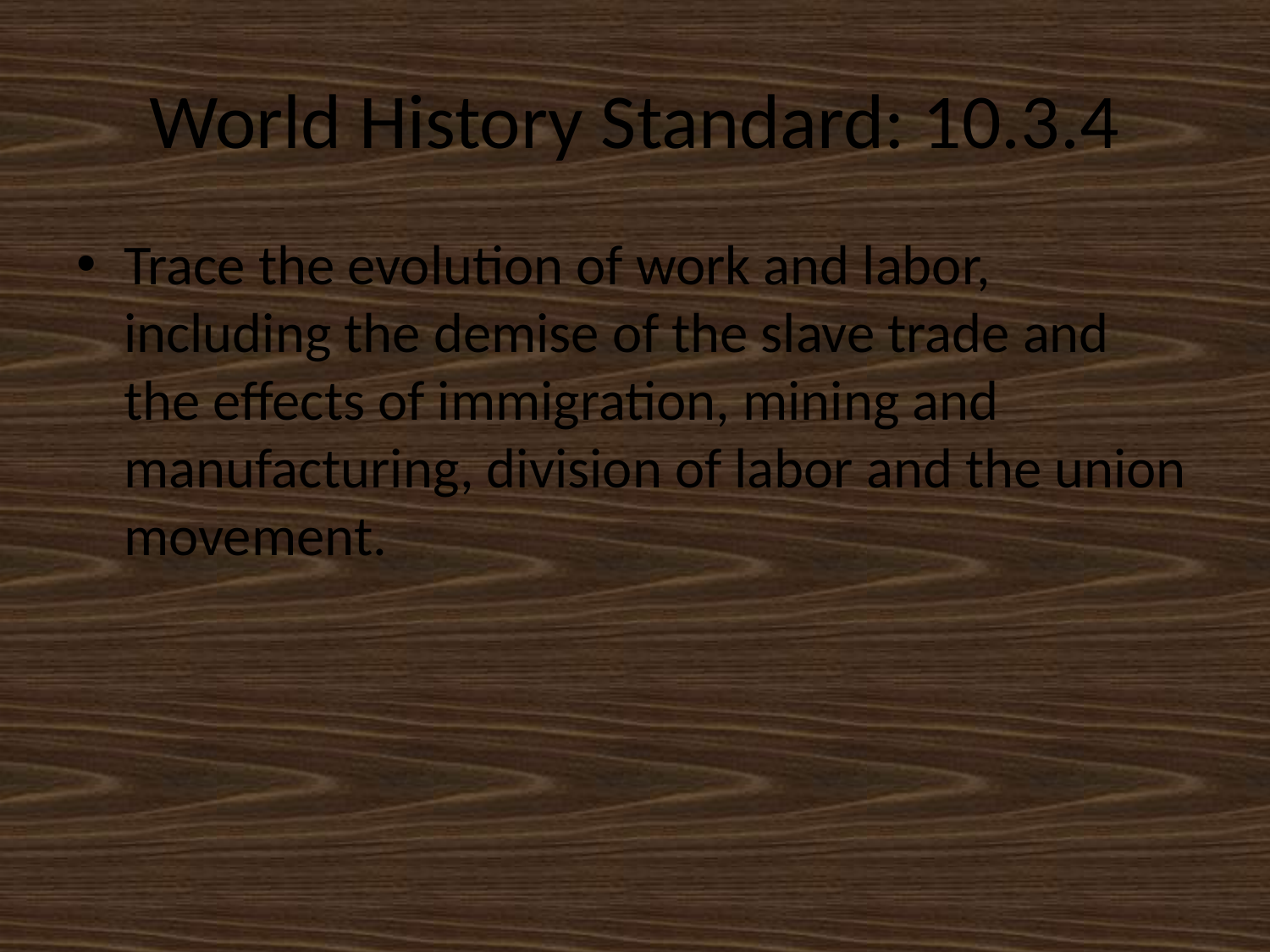

# World History Standard: 10.3.4
Trace the evolution of work and labor, including the demise of the slave trade and the effects of immigration, mining and manufacturing, division of labor and the union movement.